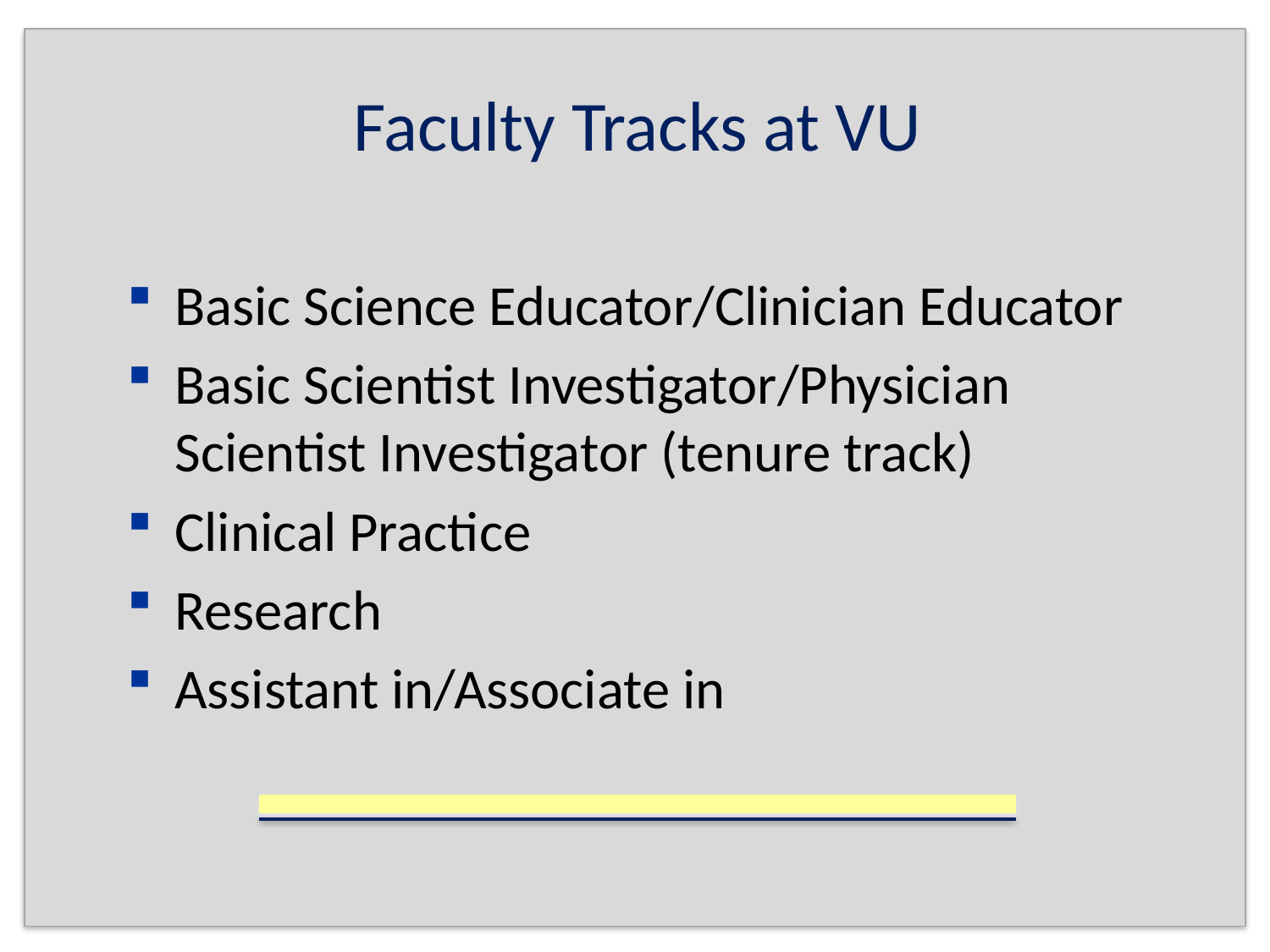

# Faculty Tracks at VU
Basic Science Educator/Clinician Educator
Basic Scientist Investigator/Physician Scientist Investigator (tenure track)
Clinical Practice
Research
Assistant in/Associate in